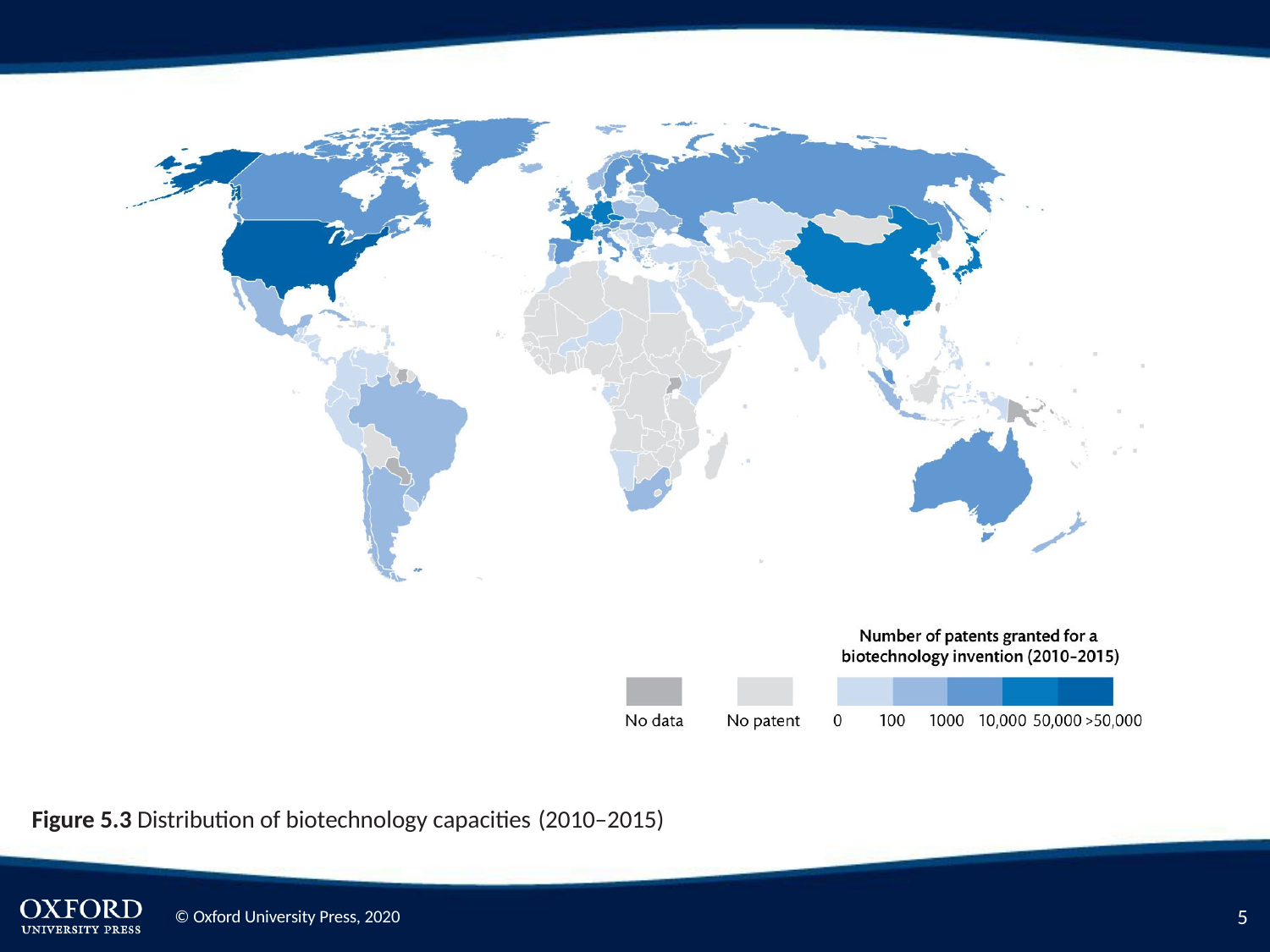

Figure 5.3 Distribution of biotechnology capacities (2010–2015)
5
© Oxford University Press, 2020